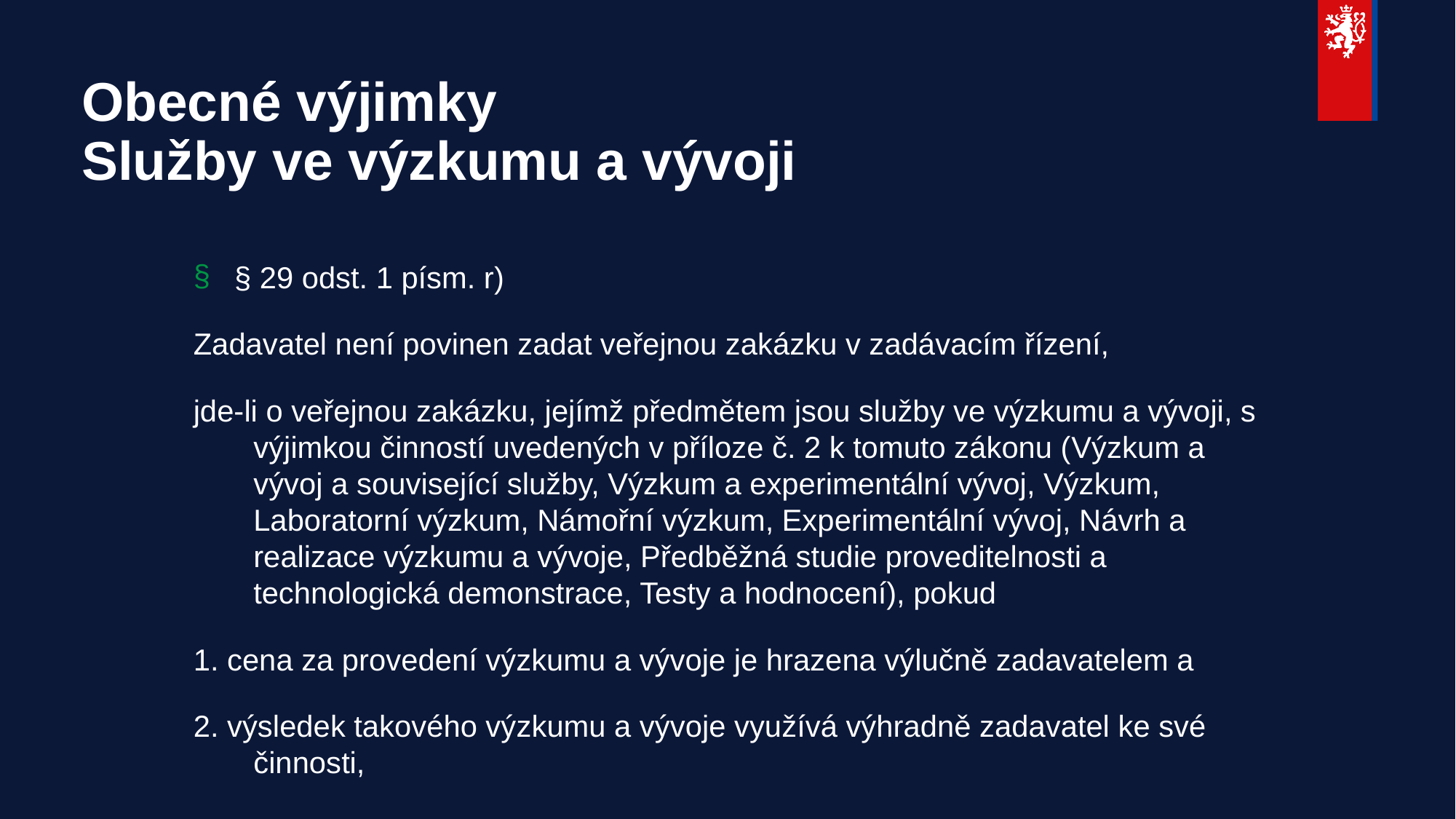

# Obecné výjimky Služby ve výzkumu a vývoji
§ 29 odst. 1 písm. r)
Zadavatel není povinen zadat veřejnou zakázku v zadávacím řízení,
jde-li o veřejnou zakázku, jejímž předmětem jsou služby ve výzkumu a vývoji, s výjimkou činností uvedených v příloze č. 2 k tomuto zákonu (Výzkum a vývoj a související služby, Výzkum a experimentální vývoj, Výzkum, Laboratorní výzkum, Námořní výzkum, Experimentální vývoj, Návrh a realizace výzkumu a vývoje, Předběžná studie proveditelnosti a   technologická demonstrace, Testy a hodnocení), pokud
1. cena za provedení výzkumu a vývoje je hrazena výlučně zadavatelem a
2. výsledek takového výzkumu a vývoje využívá výhradně zadavatel ke své činnosti,